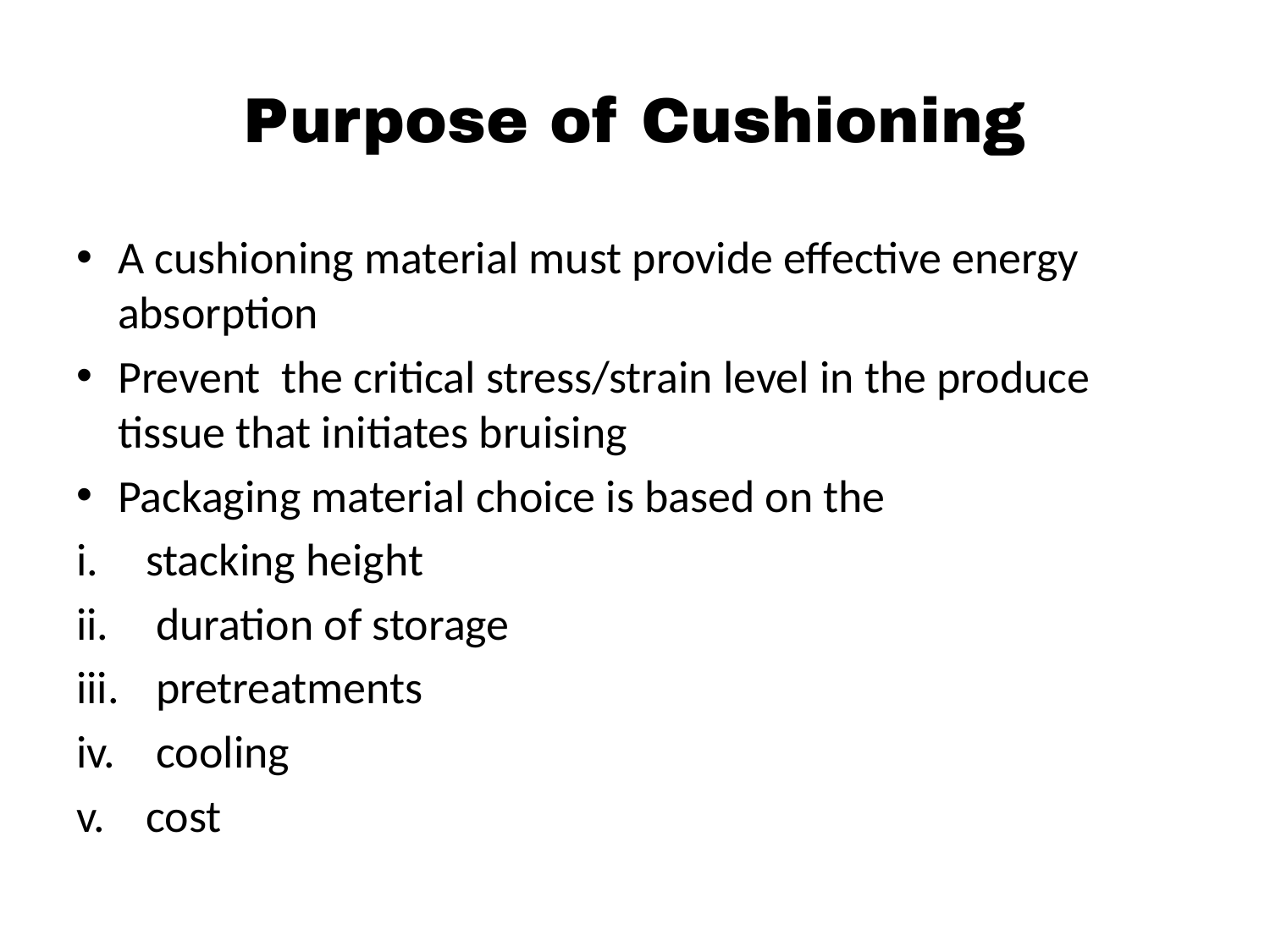

# Purpose of Cushioning
A cushioning material must provide effective energy absorption
Prevent  the critical stress/strain level in the produce tissue that initiates bruising
Packaging material choice is based on the
stacking height
 duration of storage
 pretreatments
 cooling
cost